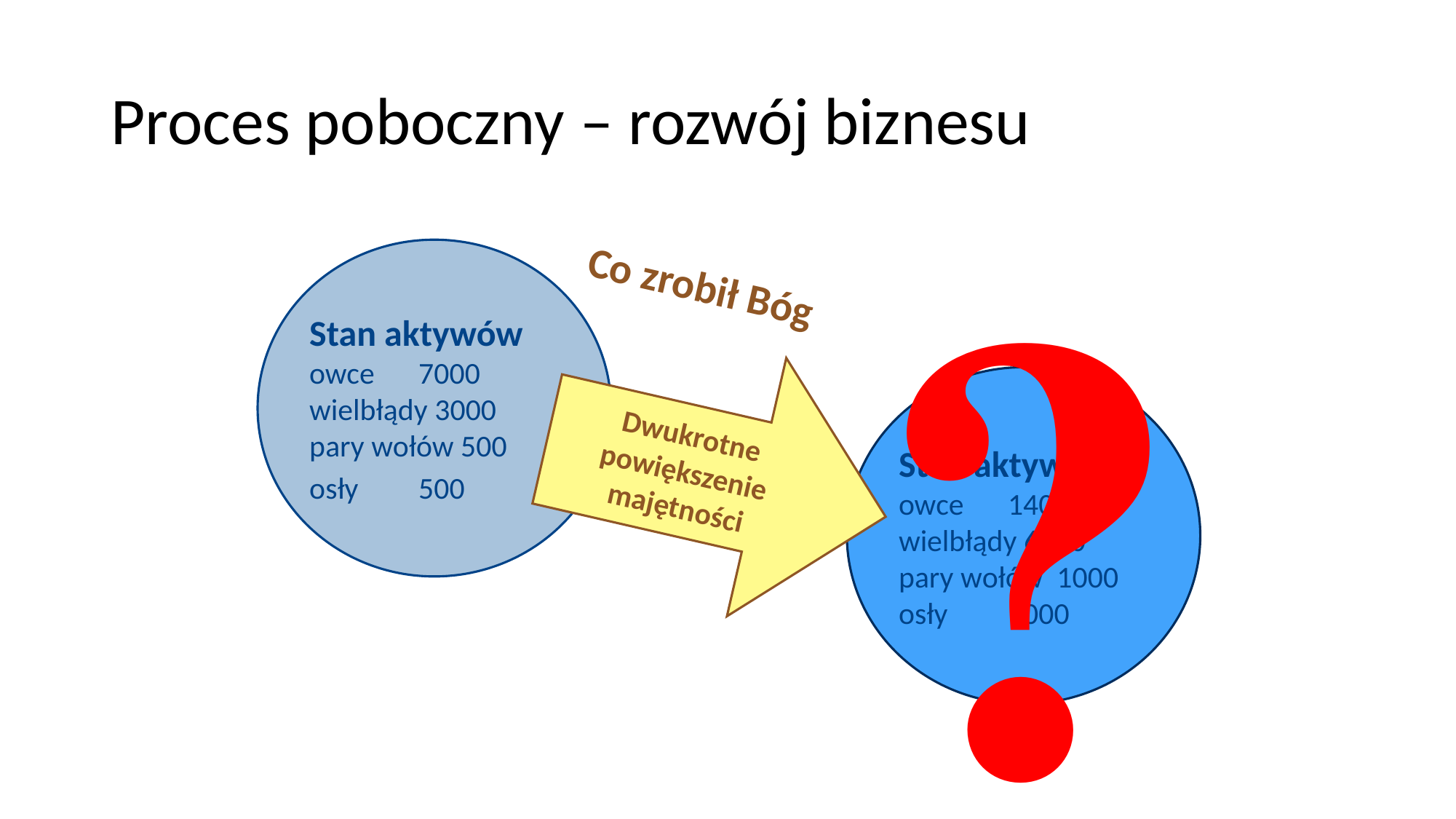

# Proces poboczny – rozwój biznesu
?
Stan aktywów
owce	7000
wielbłądy 3000
pary wołów 500
osły 	500
Co zrobił Bóg
Dwukrotne powiększenie majętności
Stan aktywów
owce	14000
wielbłądy 6000
pary wołów  1000
osły 	1000